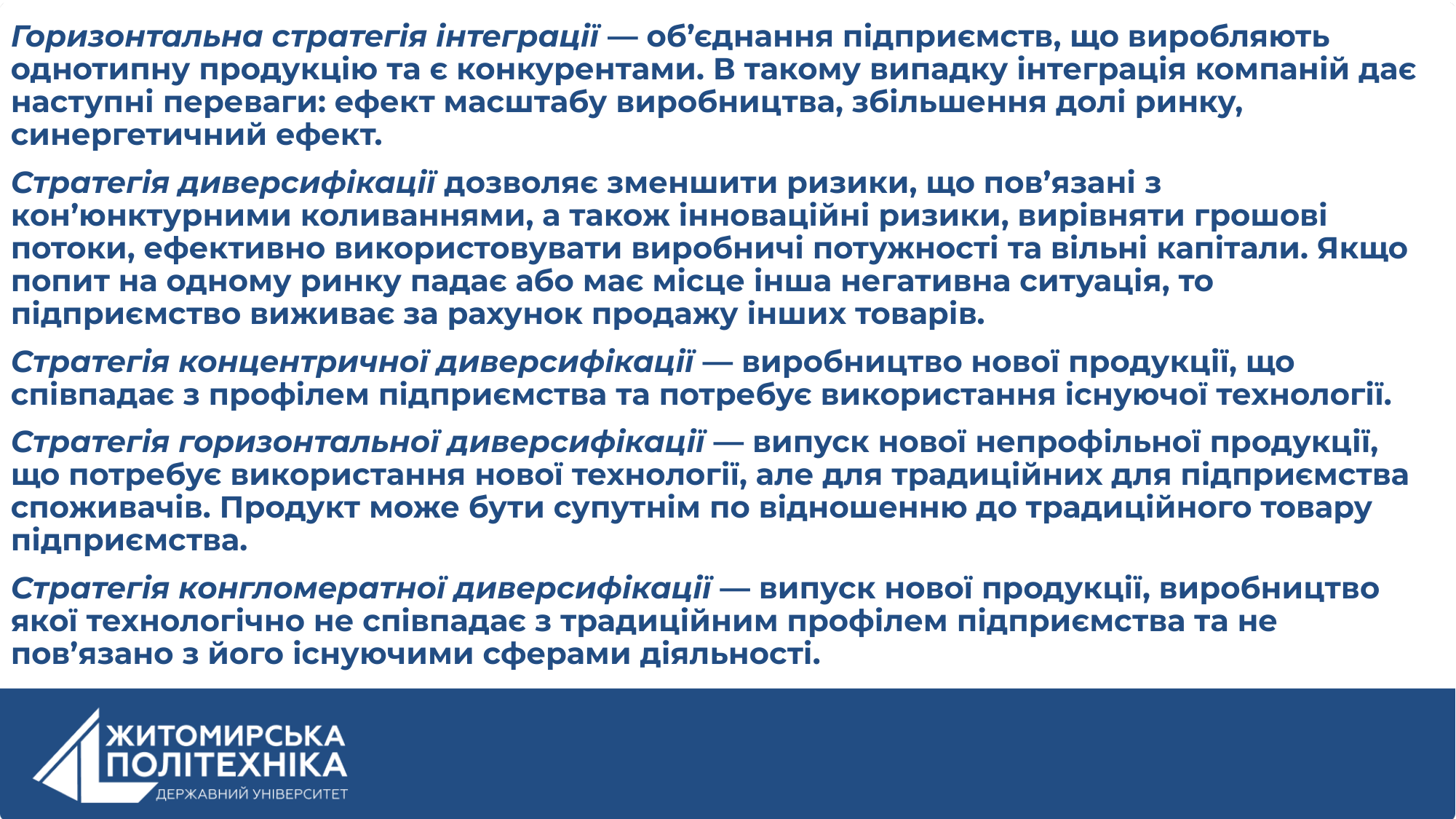

Горизонтальна стратегія інтеграції — об’єднання підприємств, що виробляють однотипну продукцію та є конкурентами. В такому випадку інтеграція компаній дає наступні переваги: ефект масштабу виробництва, збільшення долі ринку, синергетичний ефект.
Стратегія диверсифікації дозволяє зменшити ризики, що пов’язані з кон’юнктурними коливаннями, а також інноваційні ризики, вирівняти грошові потоки, ефективно використовувати виробничі потужності та вільні капітали. Якщо попит на одному ринку падає або має місце інша негативна ситуація, то підприємство виживає за рахунок продажу інших товарів.
Стратегія концентричної диверсифікації — виробництво нової продукції, що співпадає з профілем підприємства та потребує використання існуючої технології.
Стратегія горизонтальної диверсифікації — випуск нової непрофільної продукції, що потребує використання нової технології, але для традиційних для підприємства споживачів. Продукт може бути супутнім по відношенню до традиційного товару підприємства.
Стратегія конгломератної диверсифікації — випуск нової продукції, виробництво якої технологічно не співпадає з традиційним профілем підприємства та не пов’язано з його існуючими сферами діяльності.